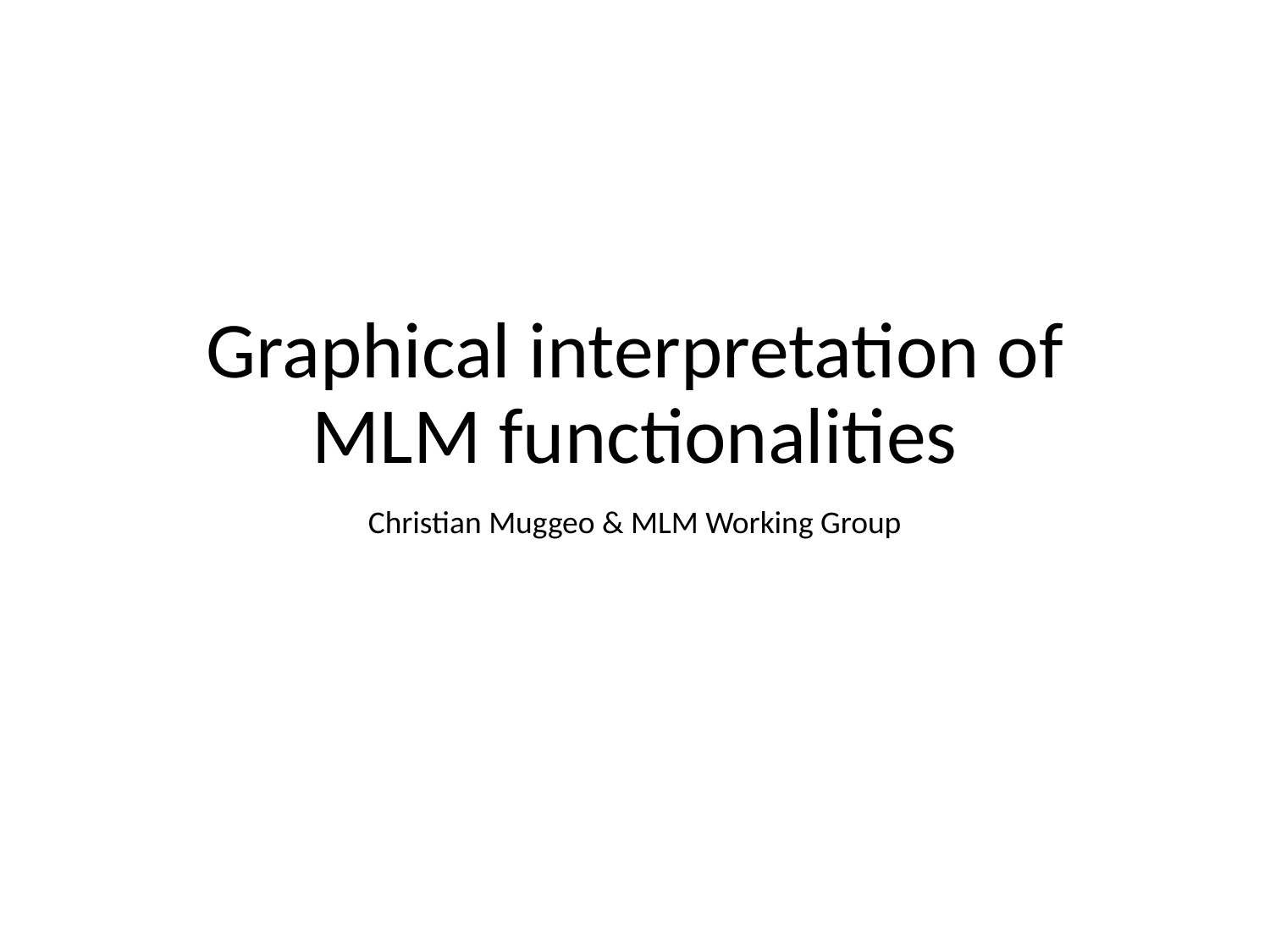

# Graphical interpretation of MLM functionalities
Christian Muggeo & MLM Working Group